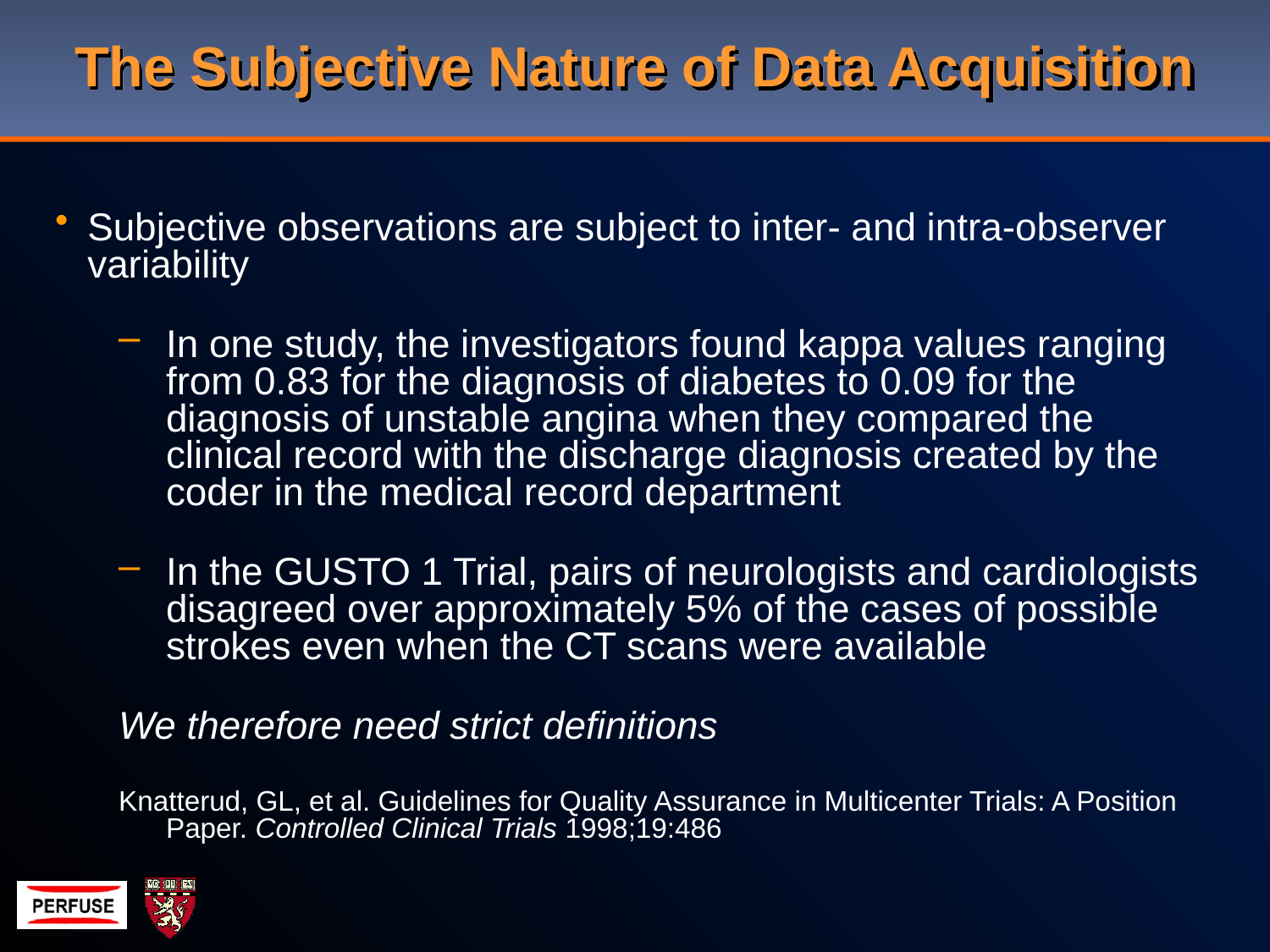

# The Subjective Nature of Data Acquisition
Subjective observations are subject to inter- and intra-observer variability
In one study, the investigators found kappa values ranging from 0.83 for the diagnosis of diabetes to 0.09 for the diagnosis of unstable angina when they compared the clinical record with the discharge diagnosis created by the coder in the medical record department
In the GUSTO 1 Trial, pairs of neurologists and cardiologists disagreed over approximately 5% of the cases of possible strokes even when the CT scans were available
We therefore need strict definitions
Knatterud, GL, et al. Guidelines for Quality Assurance in Multicenter Trials: A Position Paper. Controlled Clinical Trials 1998;19:486